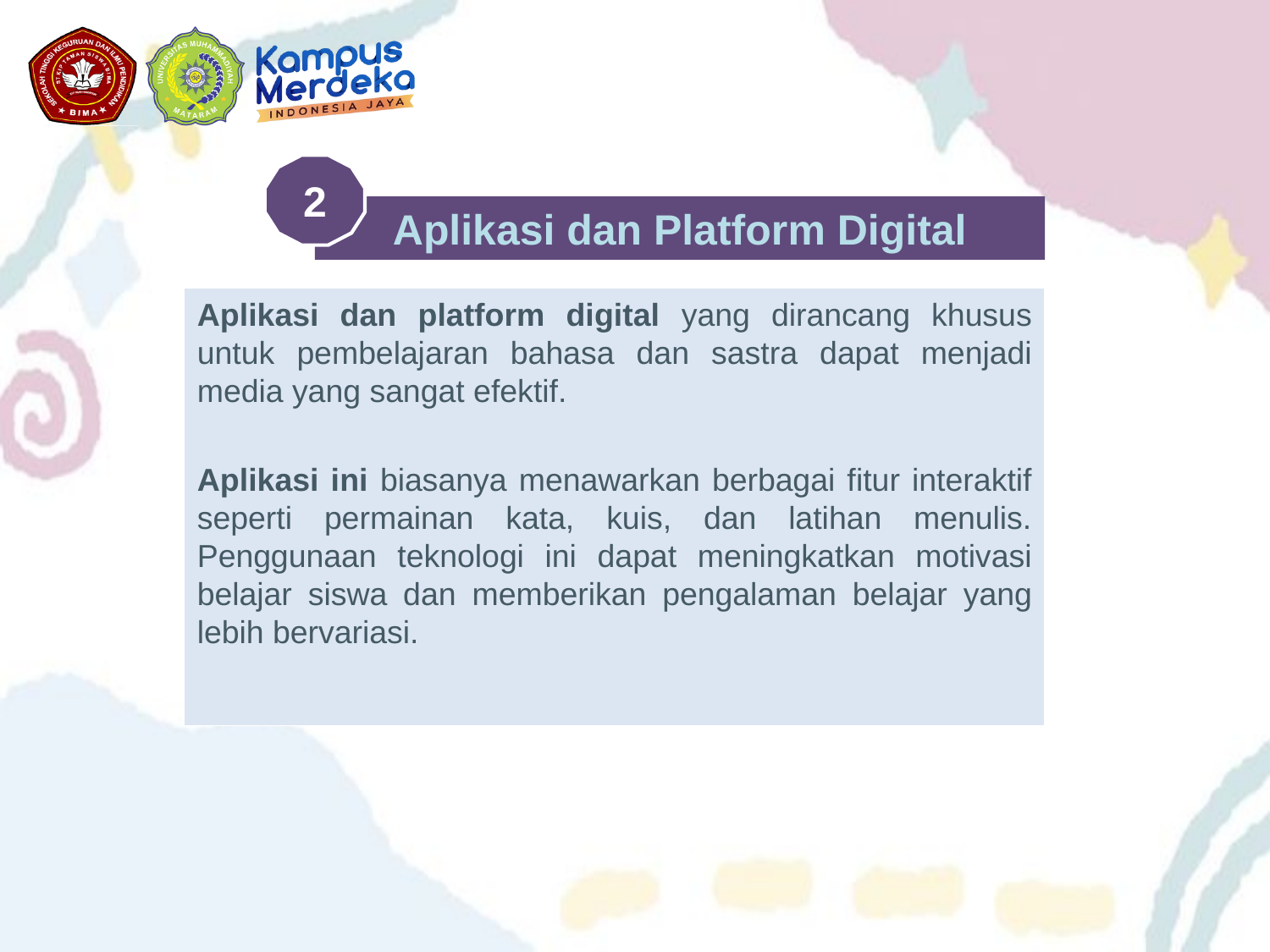

2
Aplikasi dan Platform Digital
Aplikasi dan platform digital yang dirancang khusus untuk pembelajaran bahasa dan sastra dapat menjadi media yang sangat efektif.

Aplikasi ini biasanya menawarkan berbagai fitur interaktif seperti permainan kata, kuis, dan latihan menulis. Penggunaan teknologi ini dapat meningkatkan motivasi belajar siswa dan memberikan pengalaman belajar yang lebih bervariasi.